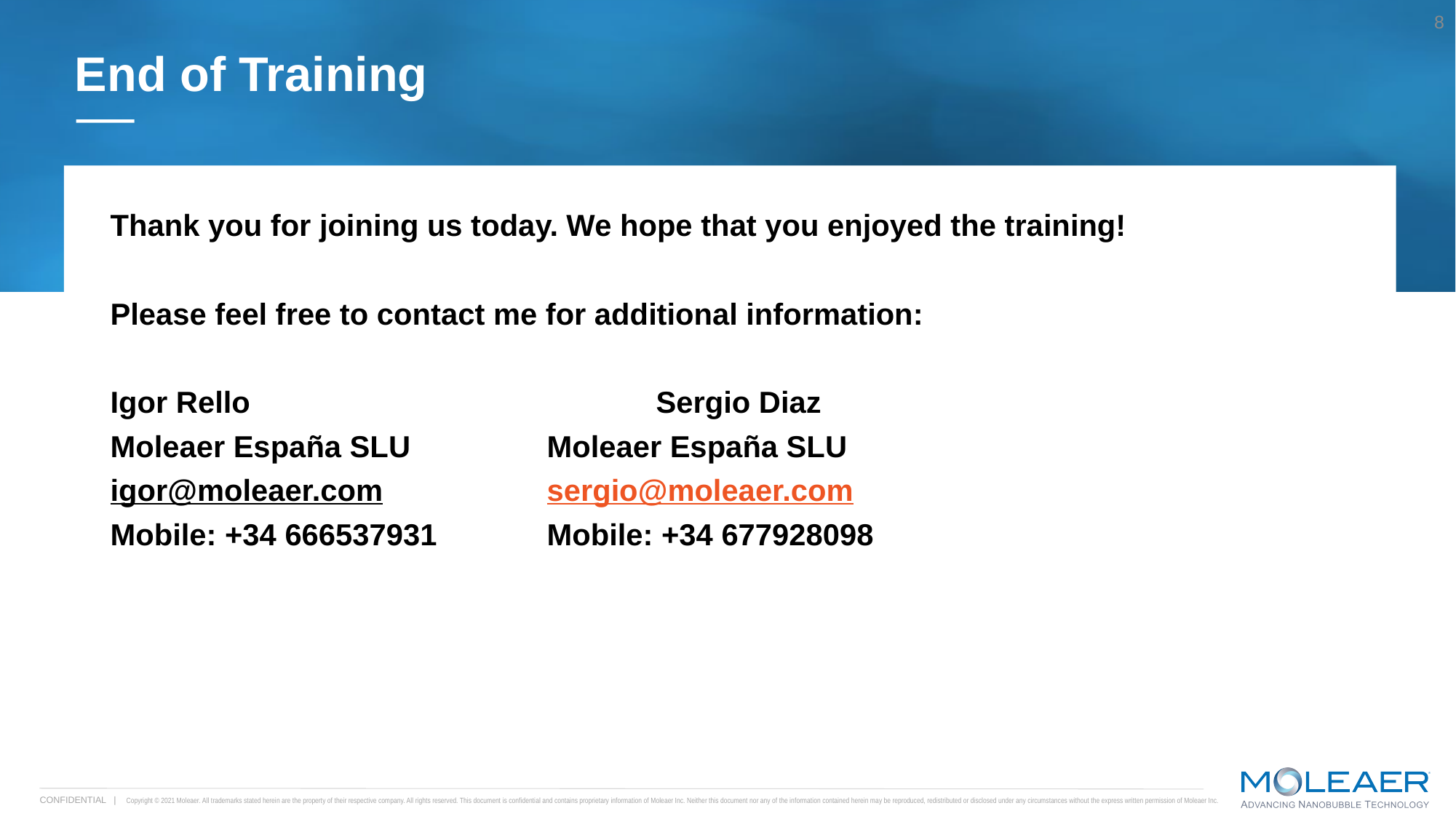

8
# End of Training
Thank you for joining us today. We hope that you enjoyed the training!

Please feel free to contact me for additional information:

Igor Rello				Sergio Diaz
Moleaer España SLU		Moleaer España SLU
igor@moleaer.com 		sergio@moleaer.com
Mobile: +34 666537931		Mobile: +34 677928098